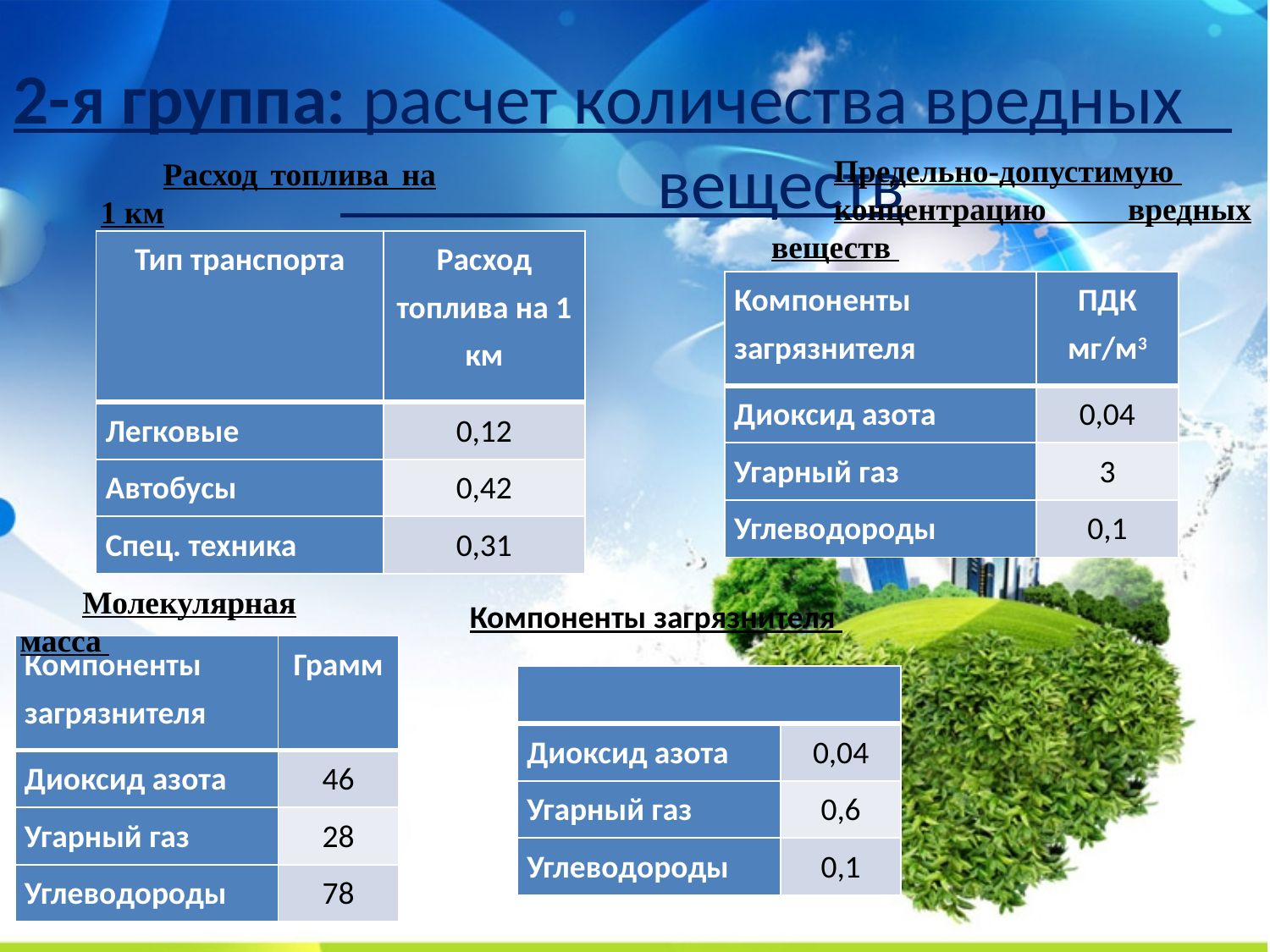

#
2-я группа: расчет количества вредных                        веществ
Предельно-допустимую
концентрацию вредных веществ
Расход топлива на 1 км
| Тип транспорта | Расход топлива на 1 км |
| --- | --- |
| Легковые | 0,12 |
| Автобусы | 0,42 |
| Спец. техника | 0,31 |
| Компоненты загрязнителя | ПДК мг/м3 |
| --- | --- |
| Диоксид азота | 0,04 |
| Угарный газ | 3 |
| Углеводороды | 0,1 |

Компоненты загрязнителя

Молекулярная масса
| Компоненты загрязнителя | Грамм |
| --- | --- |
| Диоксид азота | 46 |
| Угарный газ | 28 |
| Углеводороды | 78 |
|  |  |
| --- | --- |
| Диоксид азота | 0,04 |
| Угарный газ | 0,6 |
| Углеводороды | 0,1 |